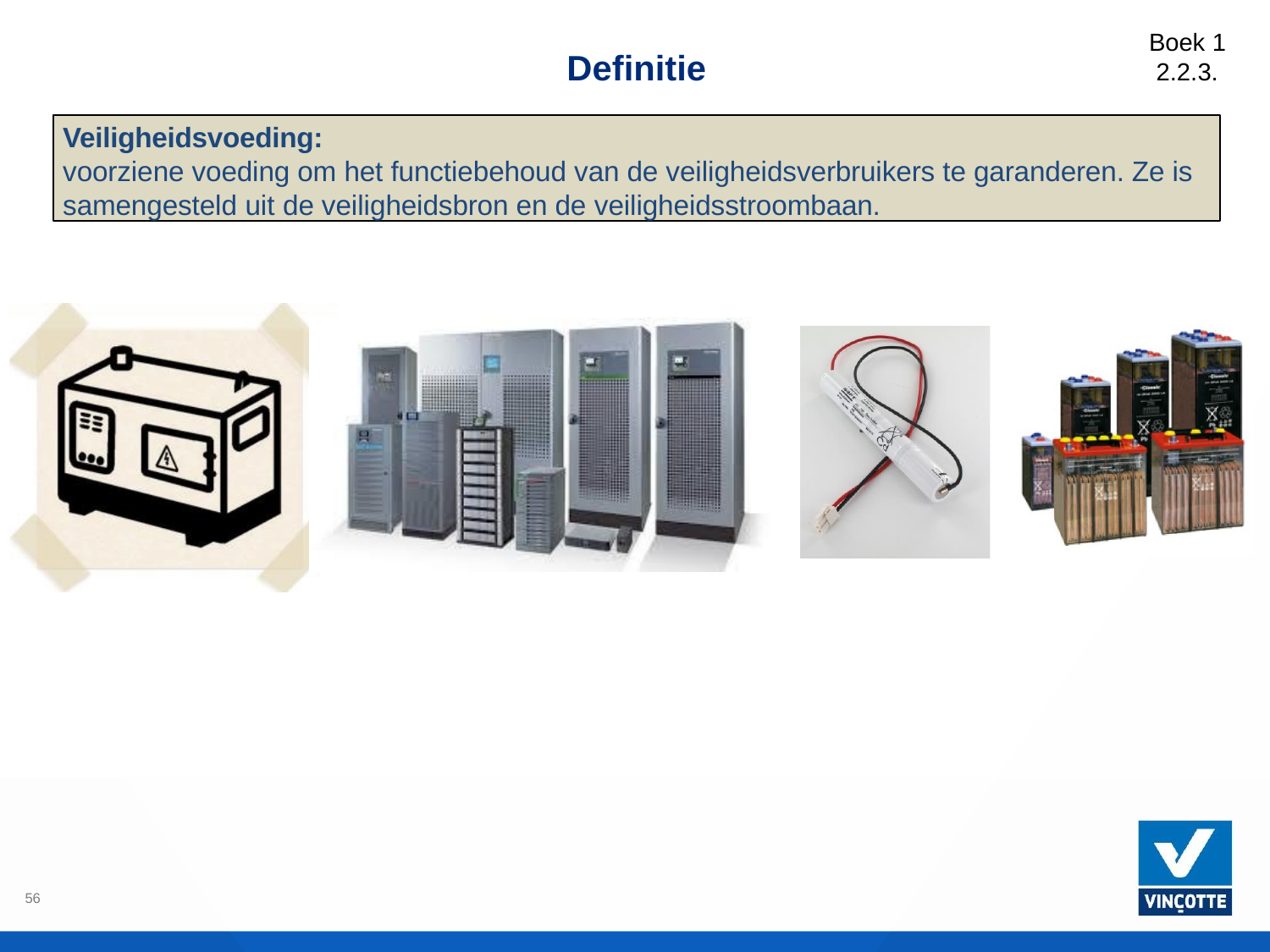

Boek 1
2.2.3.
# Definitie
Veiligheidsvoeding:
voorziene voeding om het functiebehoud van de veiligheidsverbruikers te garanderen. Ze is  samengesteld uit de veiligheidsbron en de veiligheidsstroombaan.

56